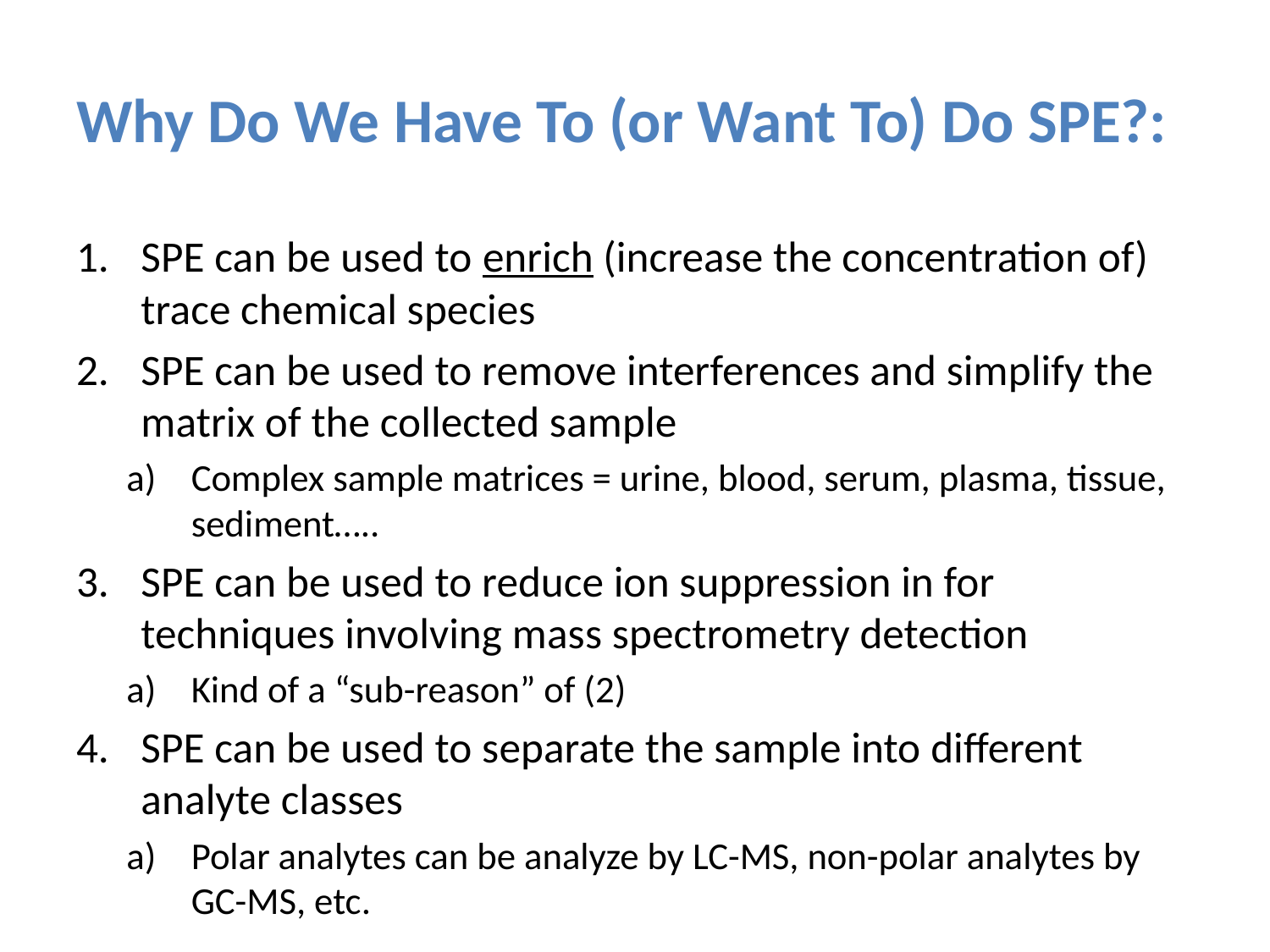

# Why Do We Have To (or Want To) Do SPE?:
SPE can be used to enrich (increase the concentration of) trace chemical species
SPE can be used to remove interferences and simplify the matrix of the collected sample
Complex sample matrices = urine, blood, serum, plasma, tissue, sediment…..
SPE can be used to reduce ion suppression in for techniques involving mass spectrometry detection
Kind of a “sub-reason” of (2)
SPE can be used to separate the sample into different analyte classes
Polar analytes can be analyze by LC-MS, non-polar analytes by GC-MS, etc.